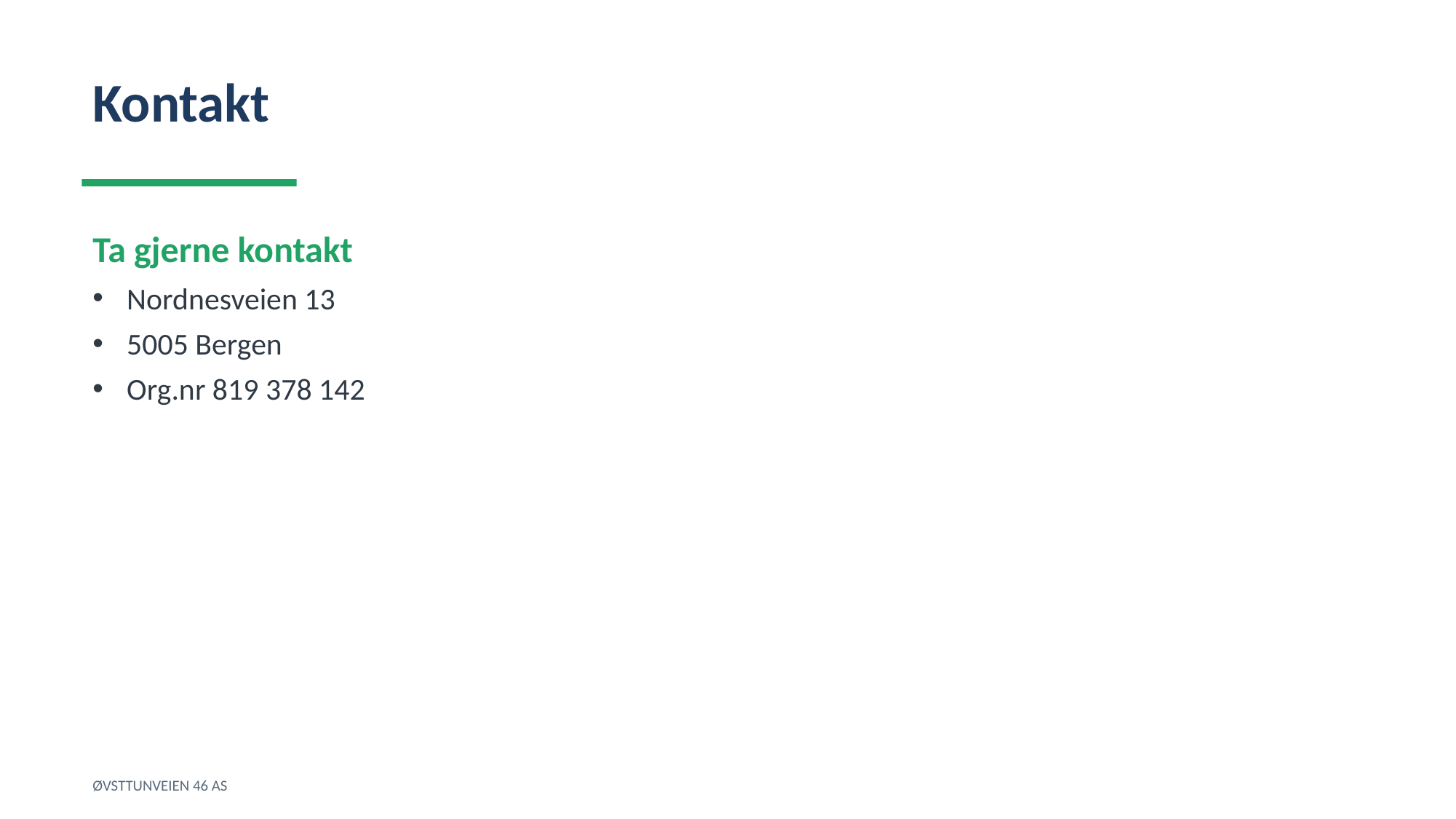

Kontakt

Ta gjerne kontakt
Nordnesveien 13
5005 Bergen
Org.nr 819 378 142
ØVSTTUNVEIEN 46 AS